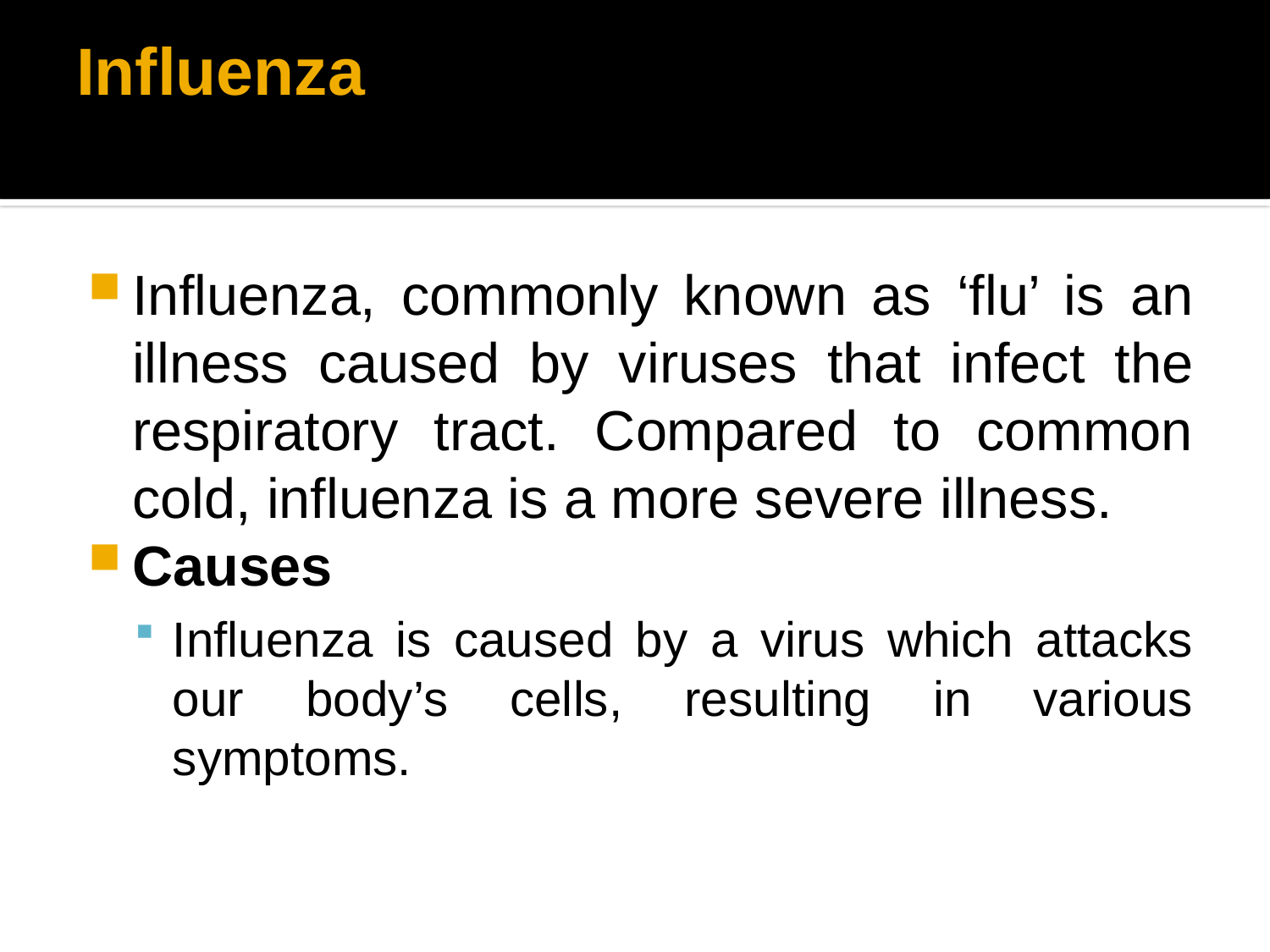

# Influenza
Influenza, commonly known as ‘flu’ is an illness caused by viruses that infect the respiratory tract. Compared to common cold, influenza is a more severe illness.
Causes
Influenza is caused by a virus which attacks our body’s cells, resulting in various symptoms.